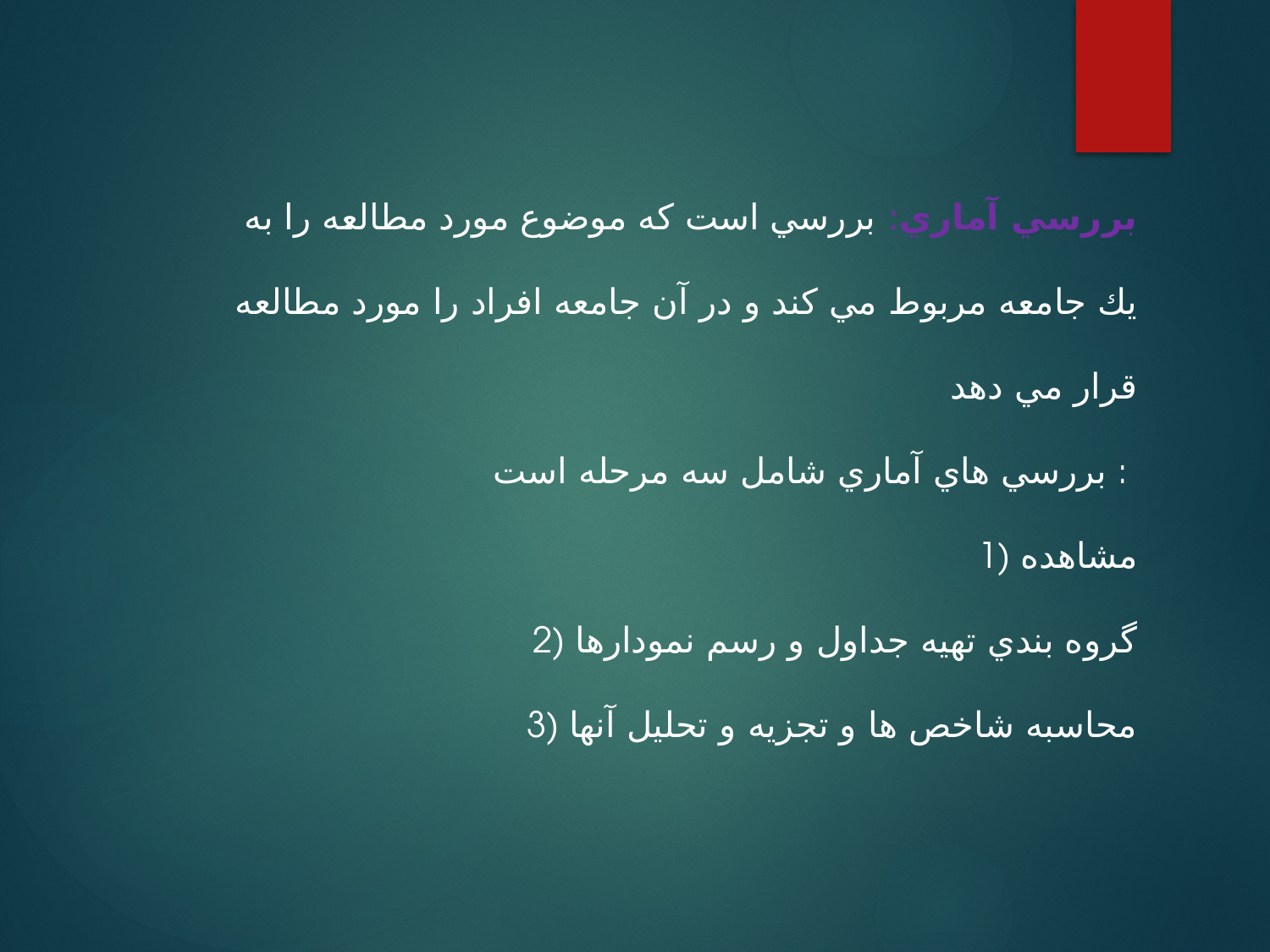

بررسي آماري: بررسي است كه موضوع مورد مطالعه را به يك جامعه مربوط مي كند و در آن جامعه افراد را مورد مطالعه قرار مي دهد
بررسي هاي آماري شامل سه مرحله است :
1) مشاهده
2) گروه بندي تهيه جداول و رسم نمودارها
3) محاسبه شاخص ها و تجزيه و تحليل آنها